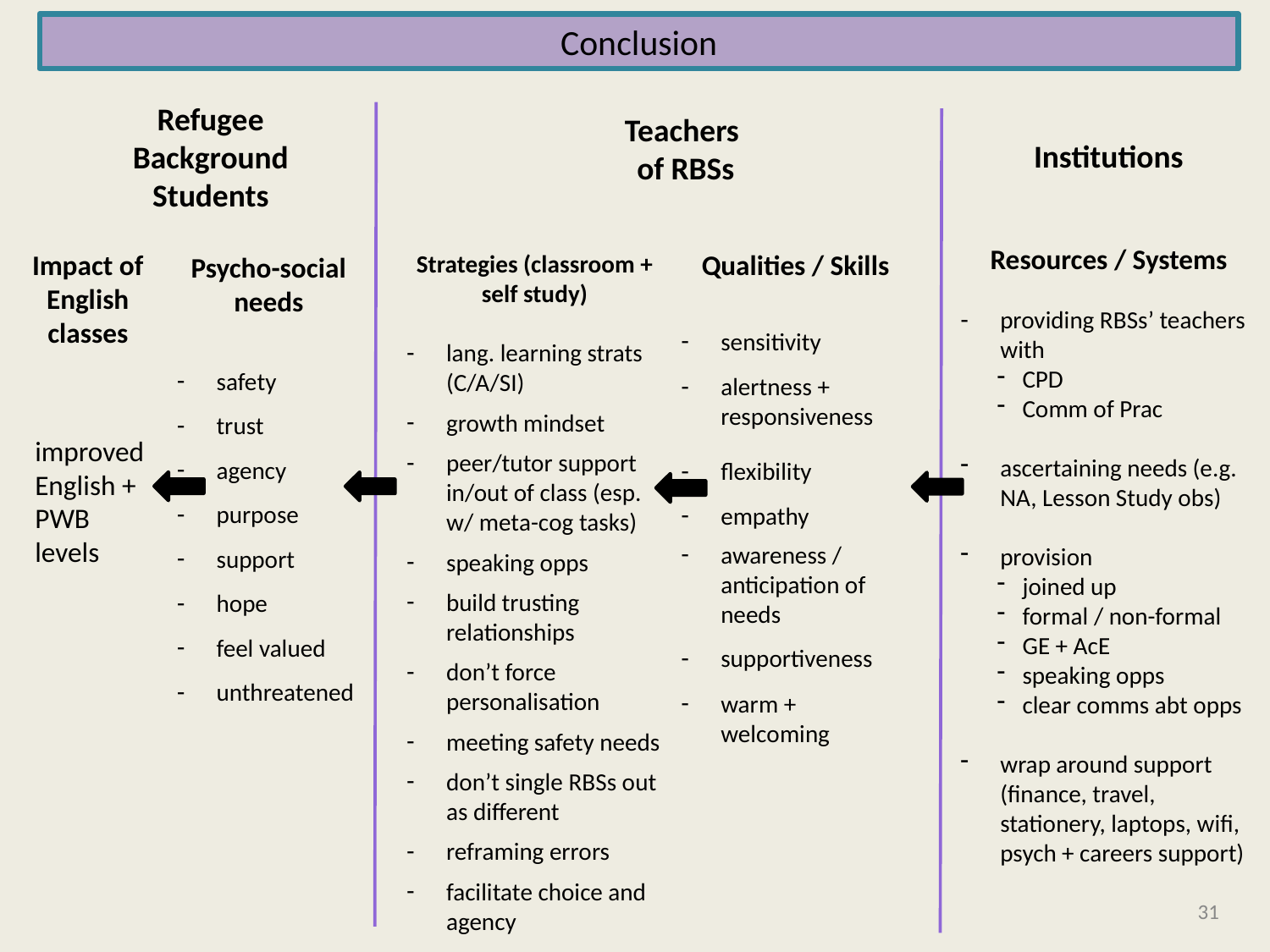

Conclusion
Refugee Background Students
Teachers
of RBSs
Institutions
Resources / Systems

providing RBSs’ teachers with
CPD
Comm of Prac

ascertaining needs (e.g. NA, Lesson Study obs)

provision
joined up
formal / non-formal
GE + AcE
speaking opps
clear comms abt opps

wrap around support (finance, travel, stationery, laptops, wifi, psych + careers support)
Impact of English classes
Qualities / Skills

sensitivity

alertness + responsiveness

flexibility
empathy

awareness / anticipation of needs
supportiveness

warm + welcoming

Strategies (classroom + self study)

lang. learning strats (C/A/SI)

growth mindset

peer/tutor support in/out of class (esp. w/ meta-cog tasks)

speaking opps

build trusting relationships

don’t force personalisation

meeting safety needs

don’t single RBSs out as different

reframing errors

facilitate choice and agency

Psycho-social needs

safety
trust
agency
purpose
support
hope
feel valued
unthreatened
improved English + PWB levels

31